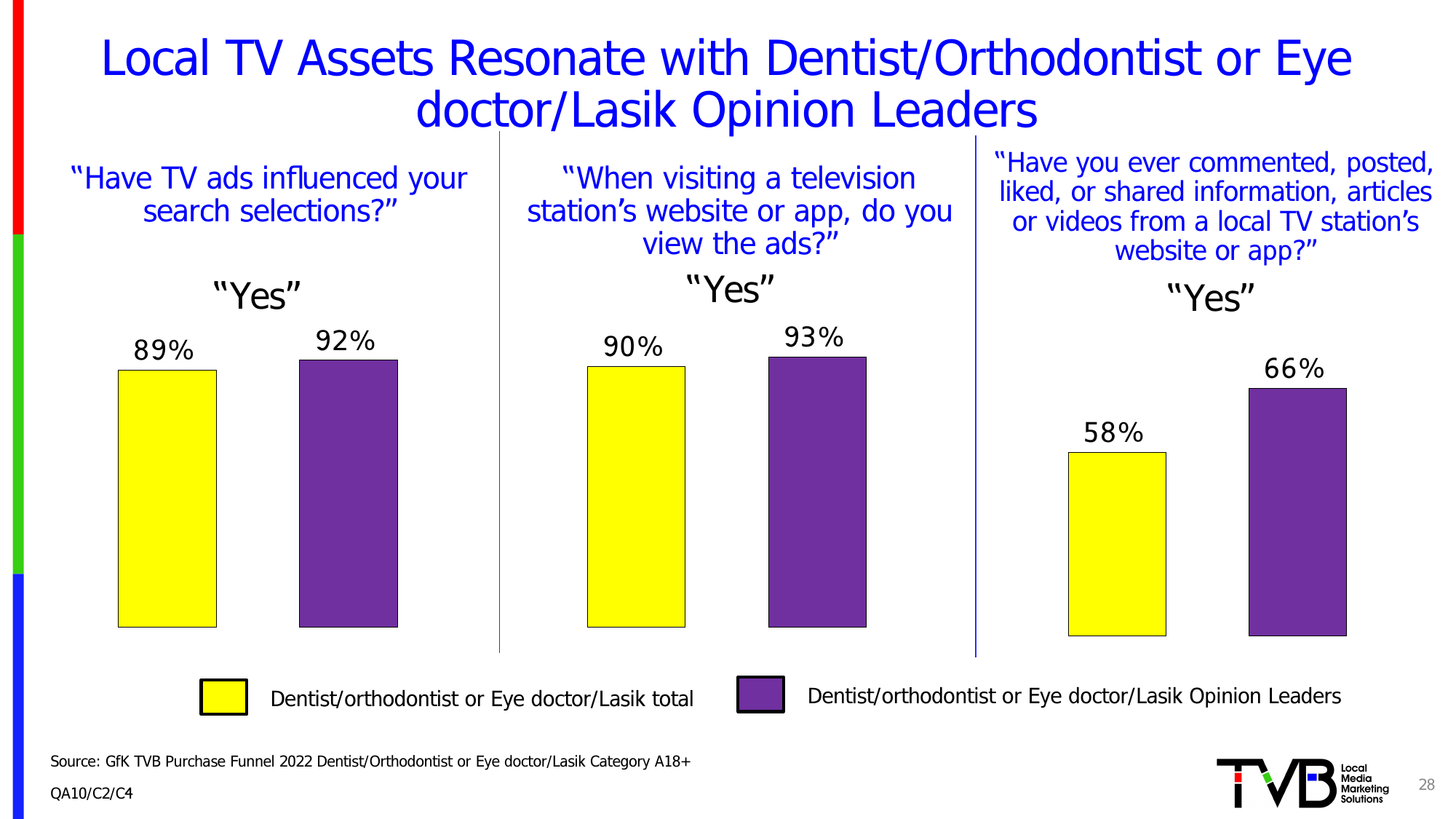

# Local TV Assets Resonate with Dentist/Orthodontist or Eye doctor/Lasik Opinion Leaders
“Have you ever commented, posted, liked, or shared information, articles or videos from a local TV station’s website or app?”
“Have TV ads influenced your search selections?”
“When visiting a television station’s website or app, do you view the ads?”

### Chart: “Yes”

| Category | "Yes" |
|---|---|
| A18+ | 0.89 |
| Opinion Leaders | 0.92 |

### Chart: “Yes”

| Category | "Yes" |
|---|---|
| A18+ | 0.9 |
| Opinion Leaders | 0.93 |

### Chart: “Yes”

| Category | "Yes" |
|---|---|
| A18+ | 0.58 |
| Opinion Leaders | 0.66 |
Dentist/orthodontist or Eye doctor/Lasik Opinion Leaders

Dentist/orthodontist or Eye doctor/Lasik total
Source: GfK TVB Purchase Funnel 2022 Dentist/Orthodontist or Eye doctor/Lasik Category A18+
QA10/C2/C4
28